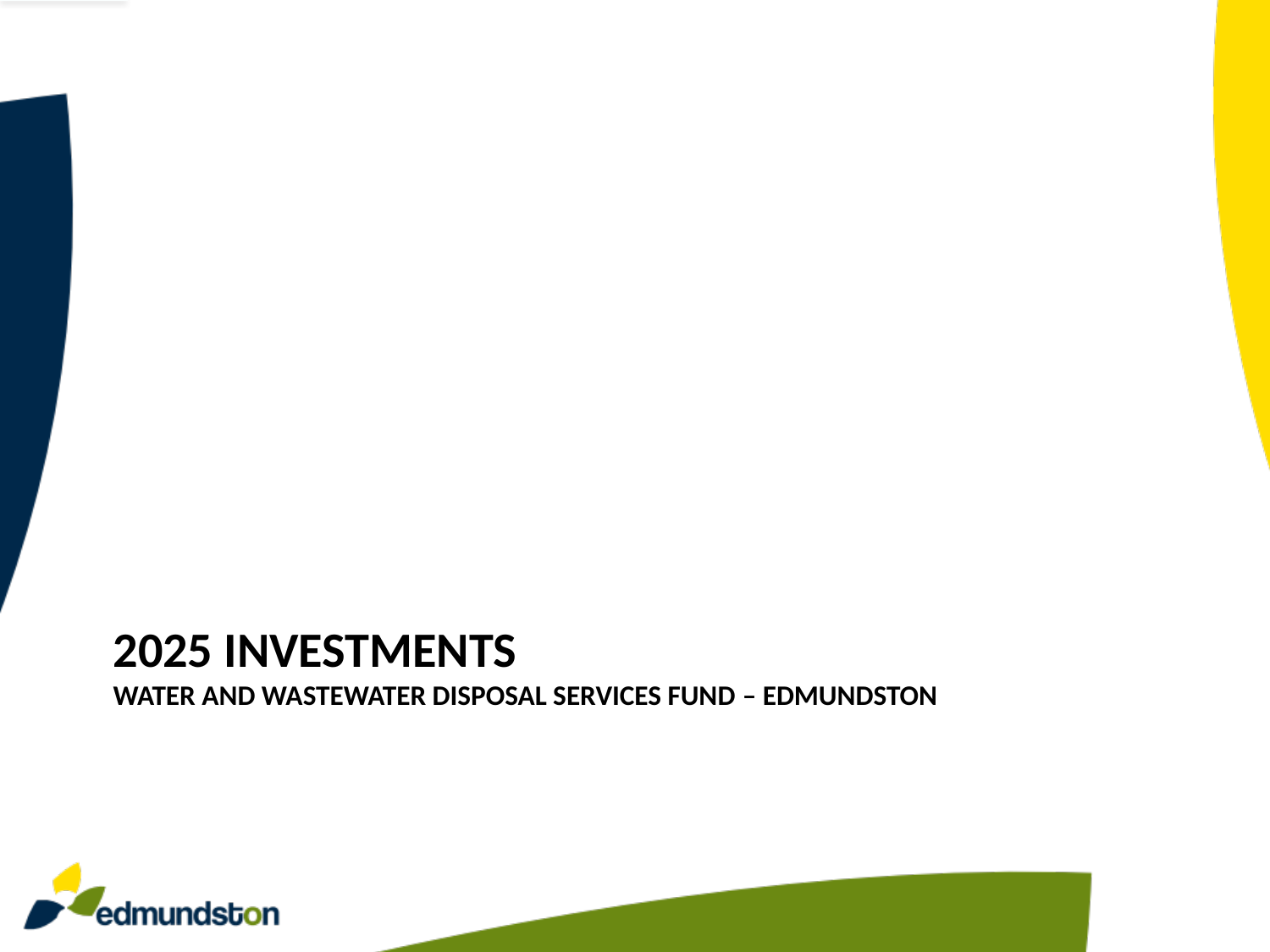

# 2025 Investments Water and wastewater DISPOSAL services fund – Edmundston